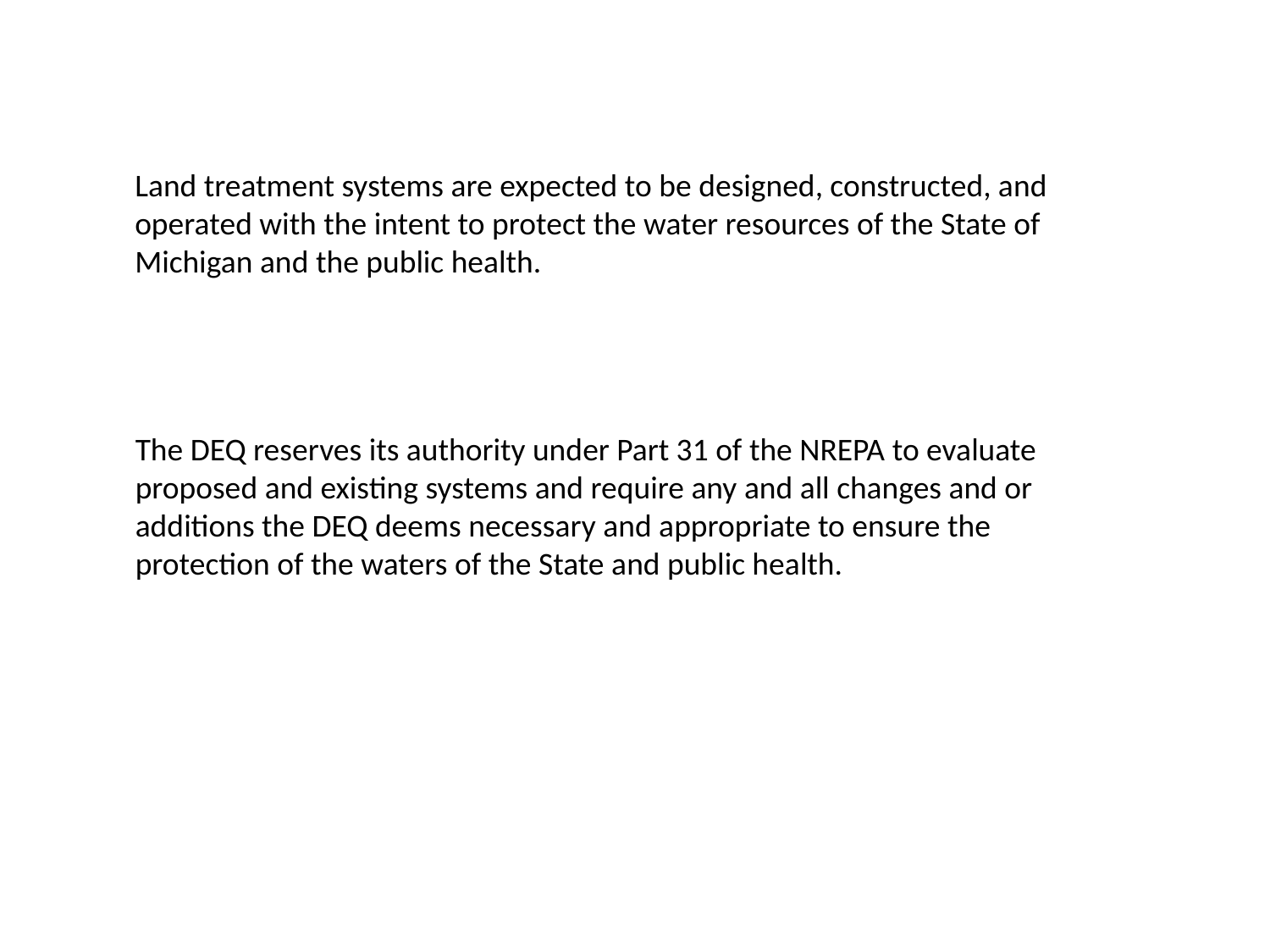

Land treatment systems are expected to be designed, constructed, and operated with the intent to protect the water resources of the State of Michigan and the public health.
The DEQ reserves its authority under Part 31 of the NREPA to evaluate proposed and existing systems and require any and all changes and or additions the DEQ deems necessary and appropriate to ensure the protection of the waters of the State and public health.